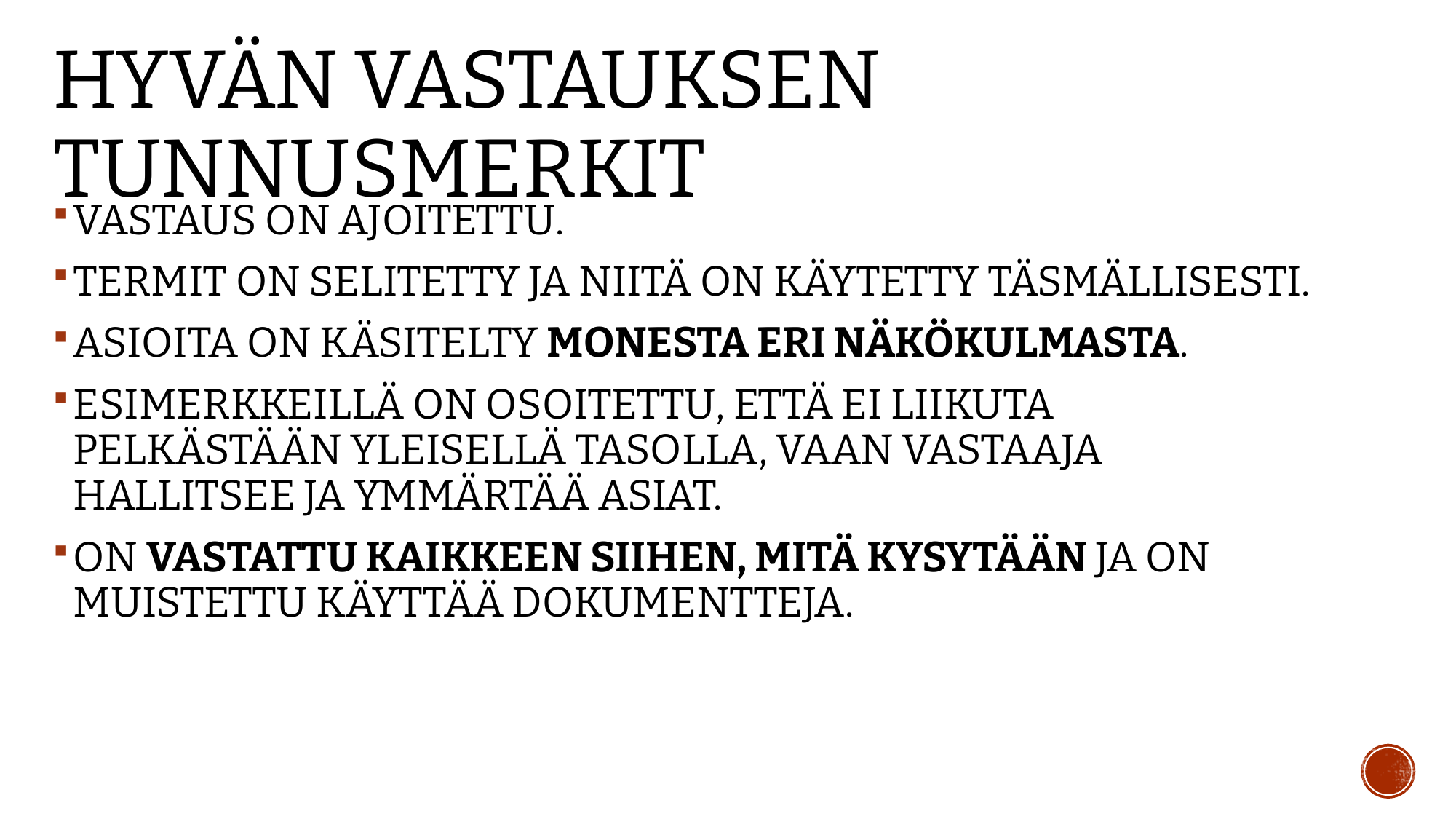

# HYVÄN VASTAUKSEN TUNNUSMERKIT
VASTAUS ON AJOITETTU.
TERMIT ON SELITETTY JA NIITÄ ON KÄYTETTY TÄSMÄLLISESTI.
ASIOITA ON KÄSITELTY MONESTA ERI NÄKÖKULMASTA.
ESIMERKKEILLÄ ON OSOITETTU, ETTÄ EI LIIKUTA PELKÄSTÄÄN YLEISELLÄ TASOLLA, VAAN VASTAAJA HALLITSEE JA YMMÄRTÄÄ ASIAT.
ON VASTATTU KAIKKEEN SIIHEN, MITÄ KYSYTÄÄN JA ON MUISTETTU KÄYTTÄÄ DOKUMENTTEJA.